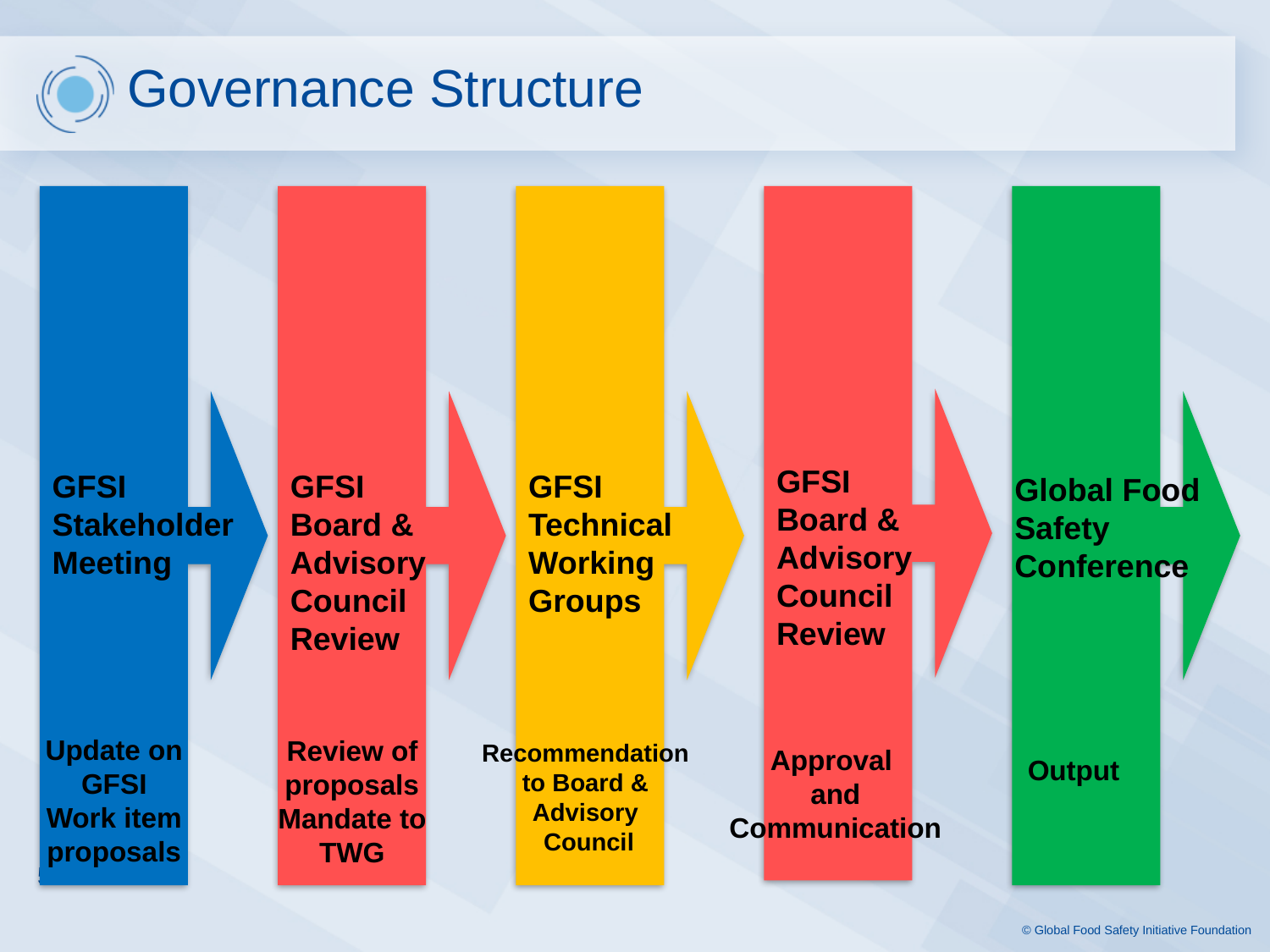

# Governance Structure

GFSI Board Review
GFSI Board & Advisory Council Review
GFSI Stakeholder Meeting
GFSI Board & Advisory Council Review
GFSI Technical Working Groups
Global Food Safety Conference
Update on GFSI
Work item proposals
Review of proposals
Mandate to TWG
Recommendation
to Board &
Advisory
Council
Approval
and Communication
Output
5